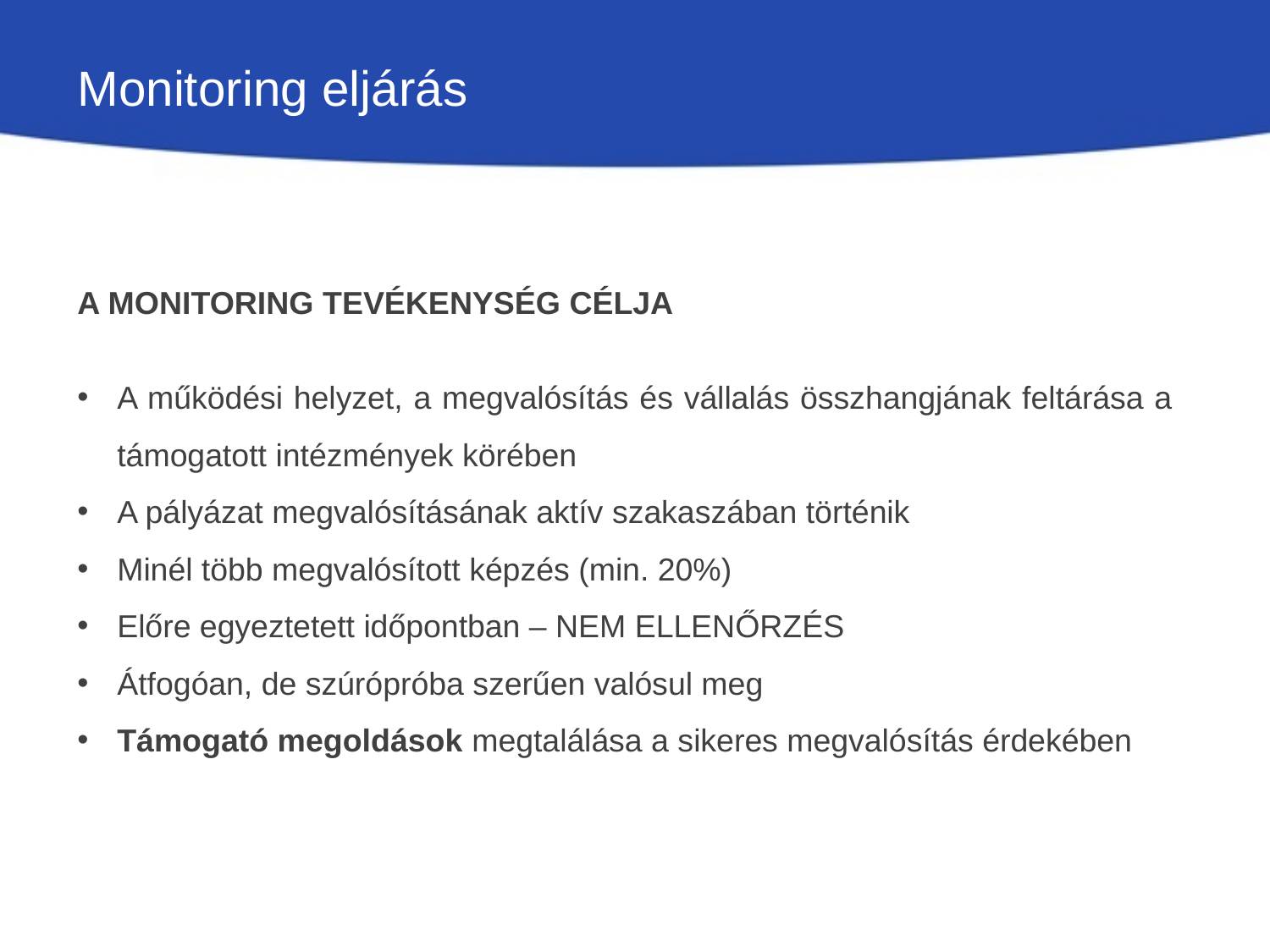

# Monitoring eljárás
A monitoring tevékenység célja

A működési helyzet, a megvalósítás és vállalás összhangjának feltárása a támogatott intézmények körében
A pályázat megvalósításának aktív szakaszában történik
Minél több megvalósított képzés (min. 20%)
Előre egyeztetett időpontban – NEM ELLENŐRZÉS
Átfogóan, de szúrópróba szerűen valósul meg
Támogató megoldások megtalálása a sikeres megvalósítás érdekében